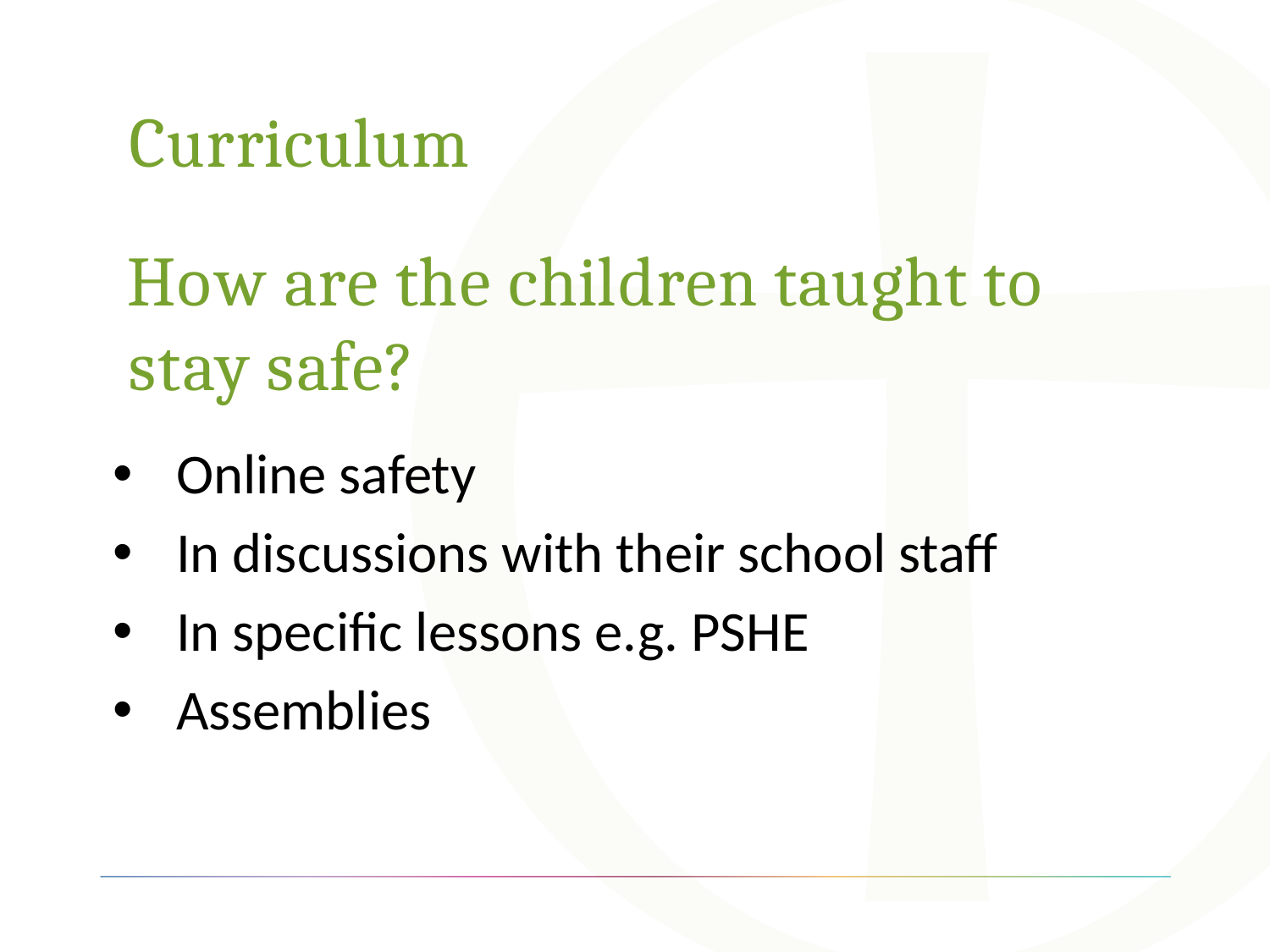

# Curriculum
How are the children taught to stay safe?

Online safety
In discussions with their school staff
In specific lessons e.g. PSHE
Assemblies